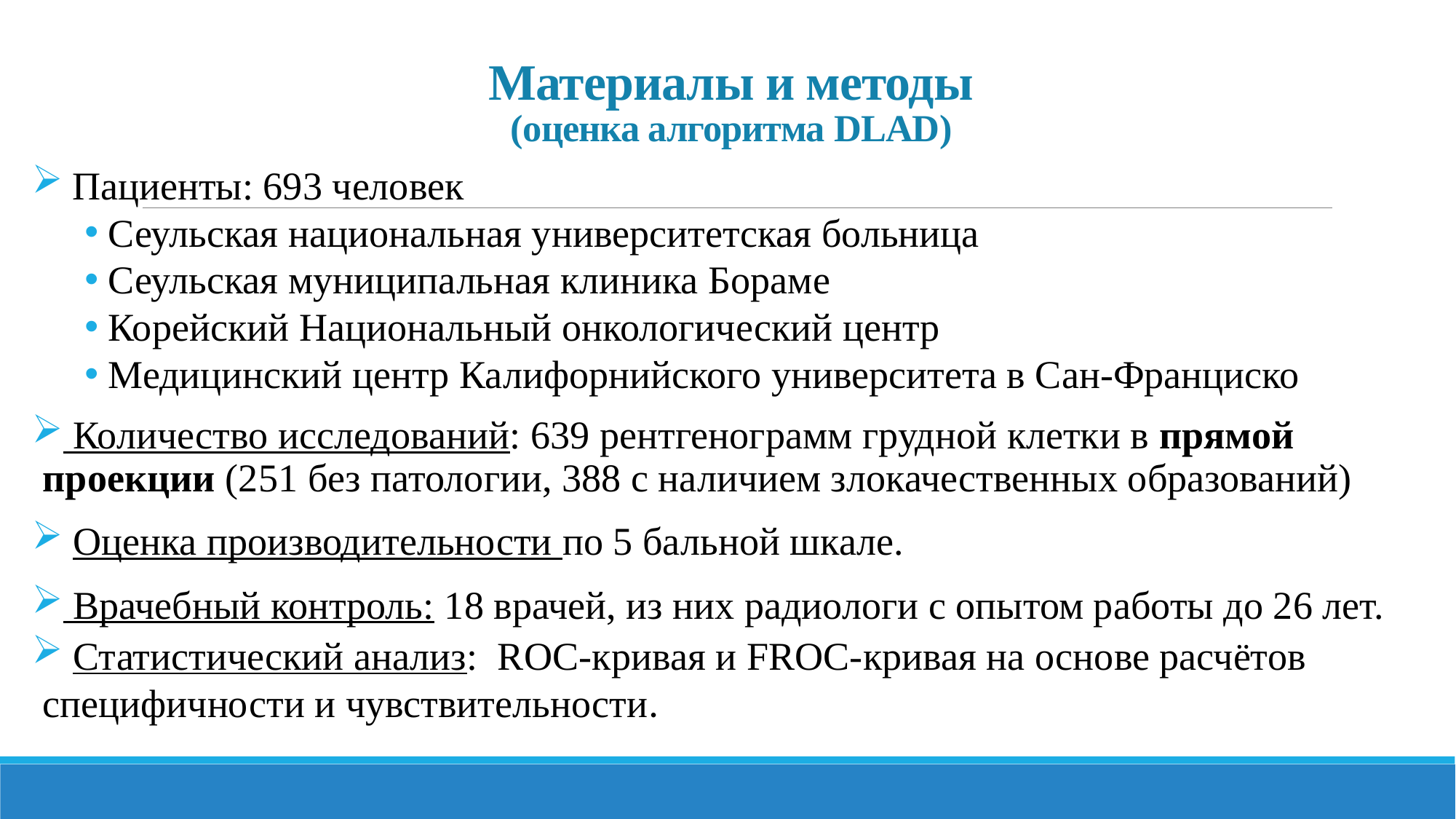

# Материалы и методы (оценка алгоритма DLAD)
 Пациенты: 693 человек
 Сеульская национальная университетская больница
 Сеульская муниципальная клиника Бораме
 Корейский Национальный онкологический центр
 Медицинский центр Калифорнийского университета в Сан-Франциско
 Количество исследований: 639 рентгенограмм грудной клетки в прямой проекции (251 без патологии, 388 с наличием злокачественных образований)
 Оценка производительности по 5 бальной шкале.
 Врачебный контроль: 18 врачей, из них радиологи с опытом работы до 26 лет.
 Статистический анализ:  ROC-кривая и FROC-кривая на основе расчётов специфичности и чувствительности.